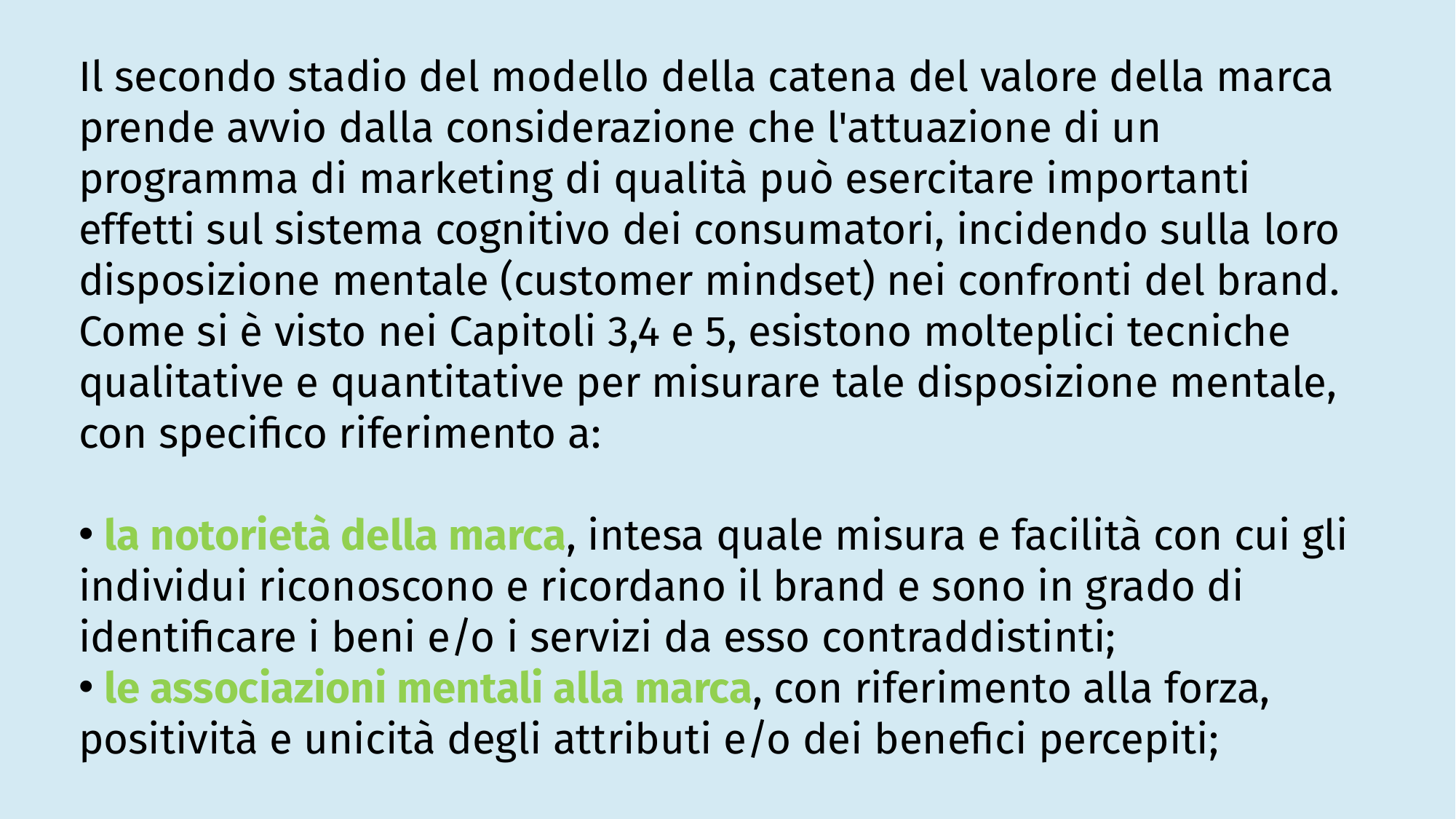

Il secondo stadio del modello della catena del valore della marca prende avvio dalla considerazione che l'attuazione di un programma di marketing di qualità può esercitare importanti effetti sul sistema cognitivo dei consumatori, incidendo sulla loro disposizione mentale (customer mindset) nei confronti del brand. Come si è visto nei Capitoli 3,4 e 5, esistono molteplici tecniche qualitative e quantitative per misurare tale disposizione mentale, con specifico riferimento a:

﻿﻿ la notorietà della marca, intesa quale misura e facilità con cui gli individui riconoscono e ricordano il brand e sono in grado di identificare i beni e/o i servizi da esso contraddistinti;
﻿﻿ le associazioni mentali alla marca, con riferimento alla forza, positività e unicità degli attributi e/o dei benefici percepiti;